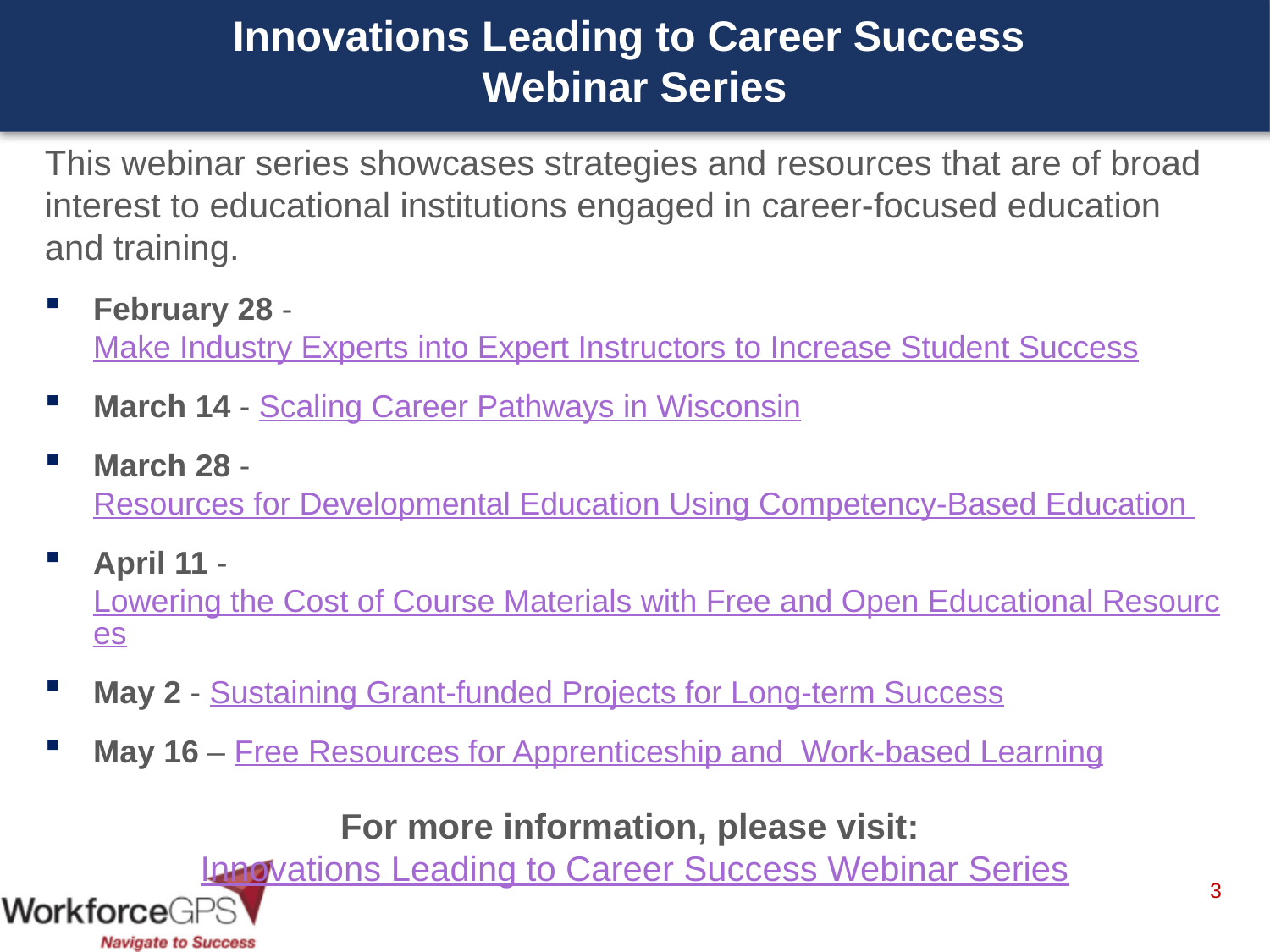

# Innovations Leading to Career Success Webinar Series
This webinar series showcases strategies and resources that are of broad interest to educational institutions engaged in career-focused education and training.
February 28 - Make Industry Experts into Expert Instructors to Increase Student Success
March 14 - Scaling Career Pathways in Wisconsin
March 28 - Resources for Developmental Education Using Competency-Based Education
April 11 - Lowering the Cost of Course Materials with Free and Open Educational Resources
May 2 - Sustaining Grant-funded Projects for Long-term Success
May 16 – Free Resources for Apprenticeship and  Work-based Learning
For more information, please visit:
Innovations Leading to Career Success Webinar Series
3
3